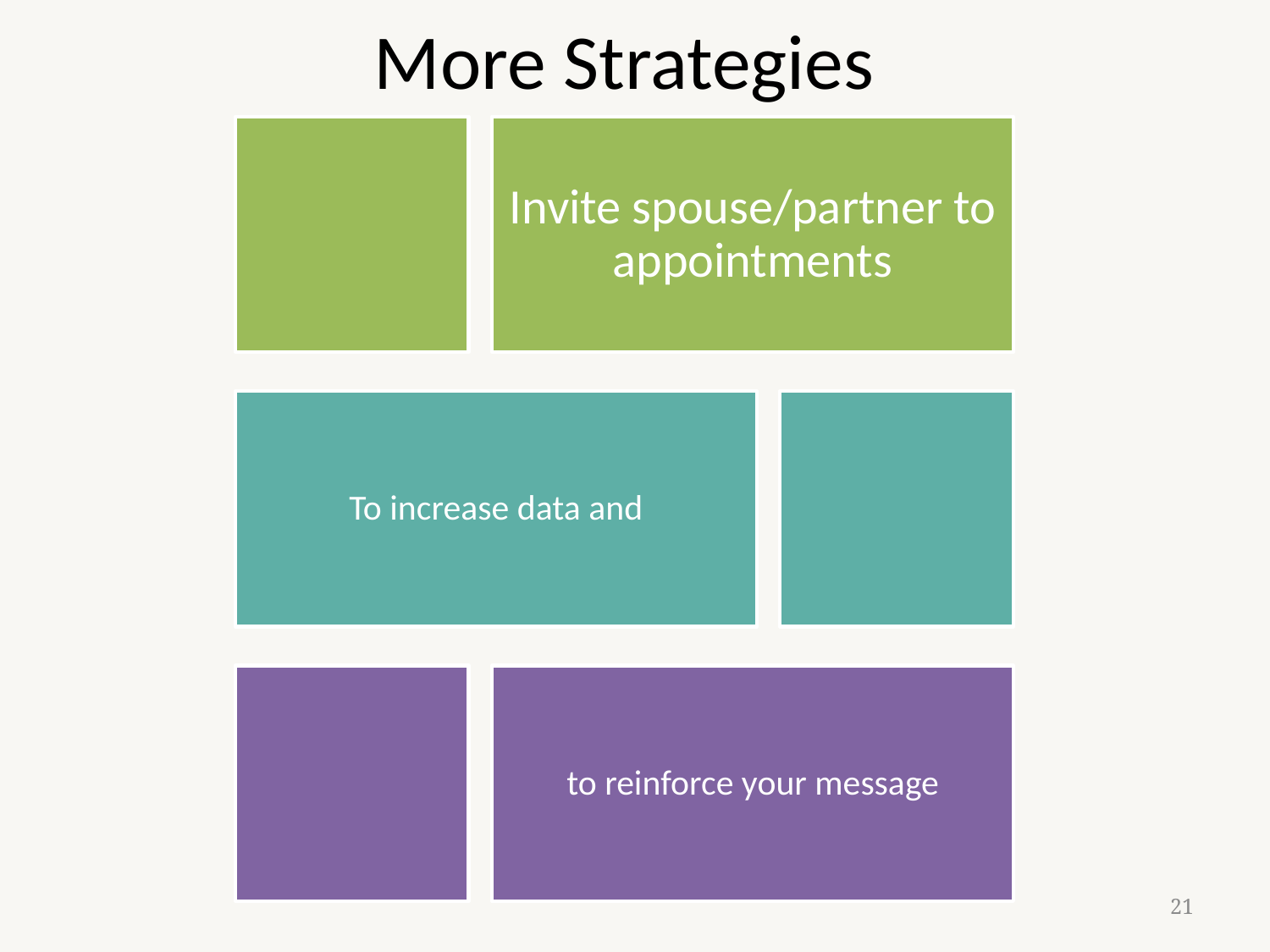

# More Strategies
Invite spouse/partner to appointments
To increase data and
to reinforce your message
21